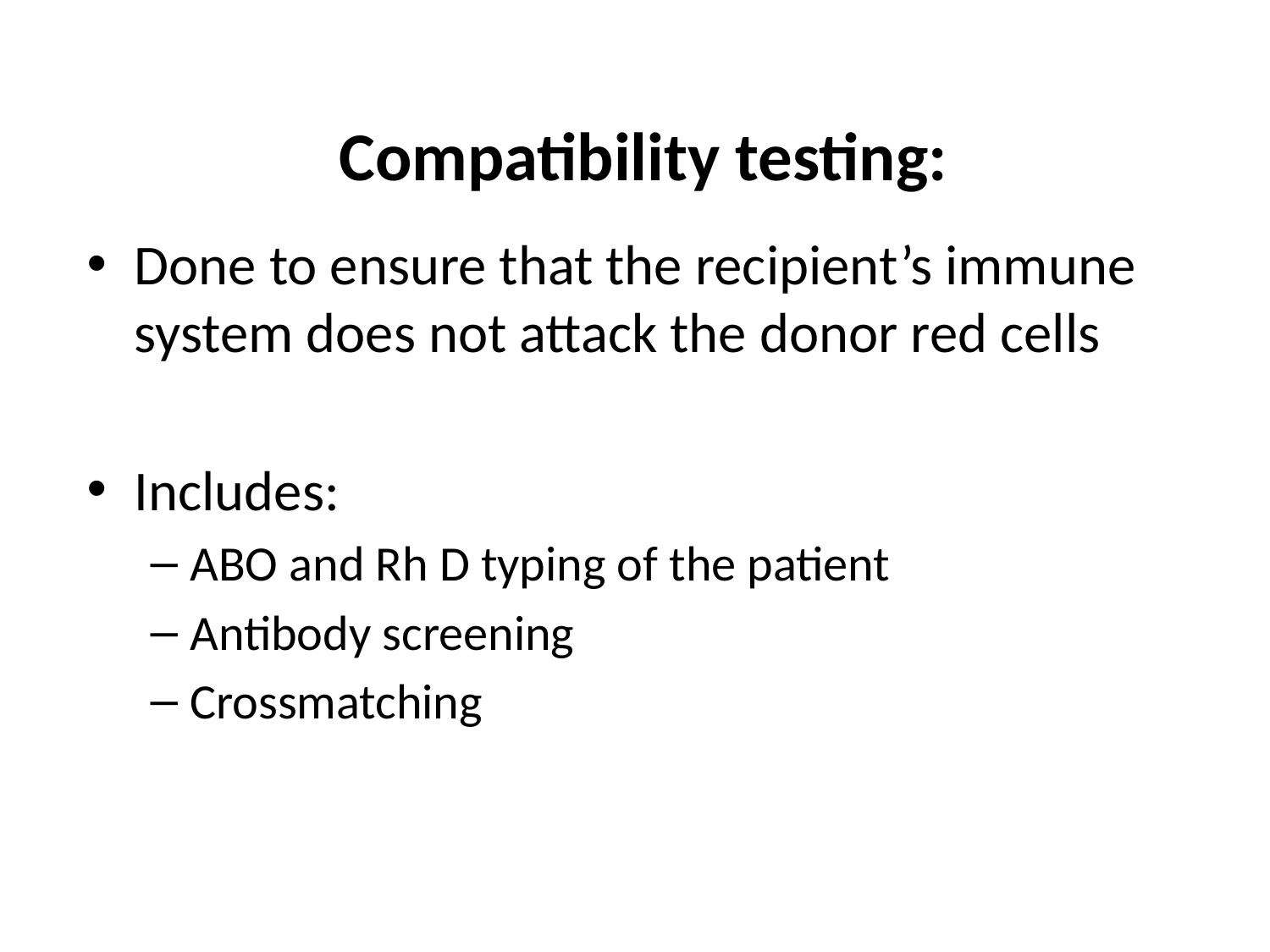

# Compatibility testing:
Done to ensure that the recipient’s immune system does not attack the donor red cells

Includes:
ABO and Rh D typing of the patient
Antibody screening
Crossmatching